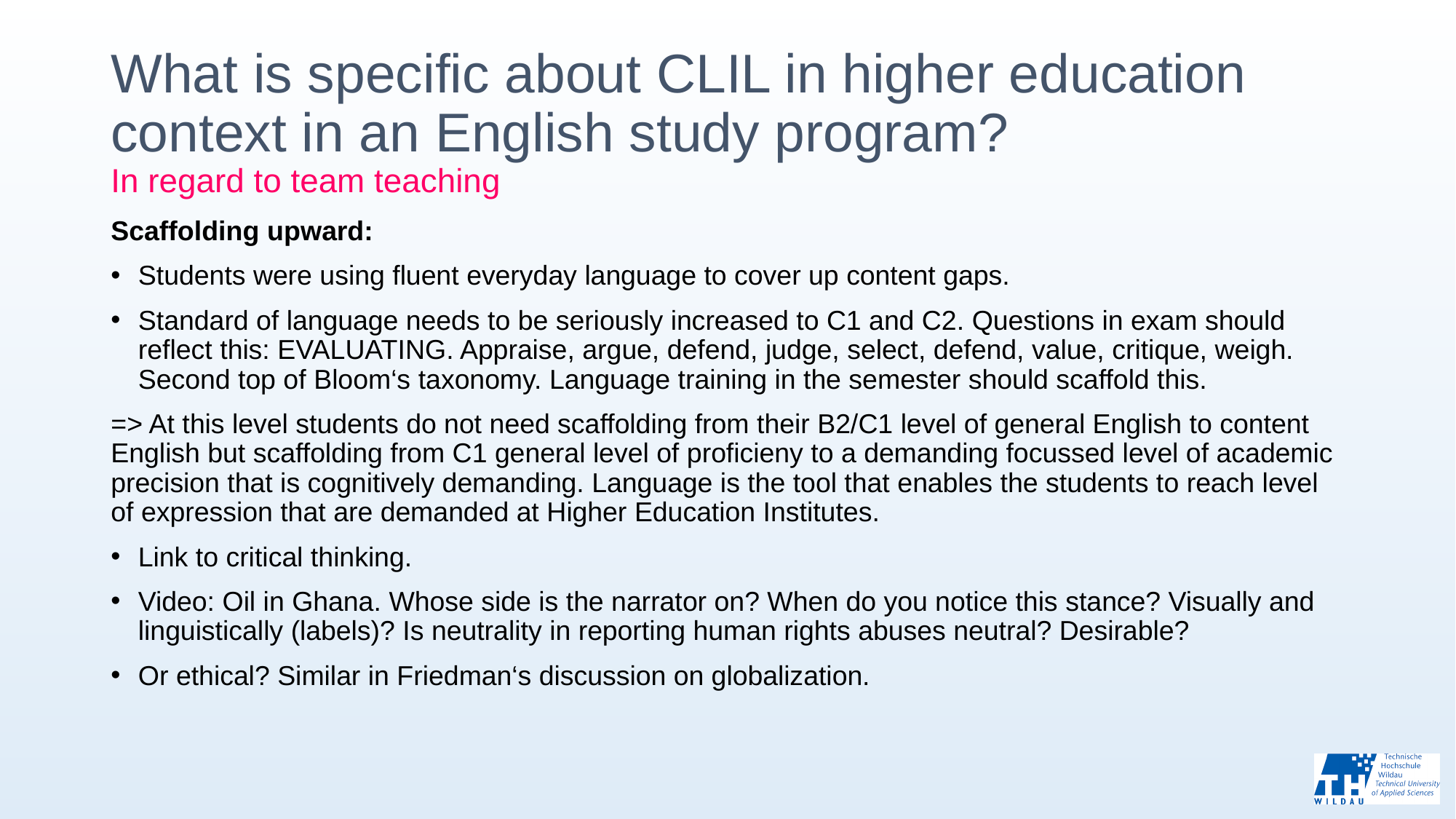

# What is specific about CLIL in higher education context in an English study program? In regard to team teaching
Scaffolding upward:
Students were using fluent everyday language to cover up content gaps.
Standard of language needs to be seriously increased to C1 and C2. Questions in exam should reflect this: EVALUATING. Appraise, argue, defend, judge, select, defend, value, critique, weigh. Second top of Bloom‘s taxonomy. Language training in the semester should scaffold this.
=> At this level students do not need scaffolding from their B2/C1 level of general English to content English but scaffolding from C1 general level of proficieny to a demanding focussed level of academic precision that is cognitively demanding. Language is the tool that enables the students to reach level of expression that are demanded at Higher Education Institutes.
Link to critical thinking.
Video: Oil in Ghana. Whose side is the narrator on? When do you notice this stance? Visually and linguistically (labels)? Is neutrality in reporting human rights abuses neutral? Desirable?
Or ethical? Similar in Friedman‘s discussion on globalization.